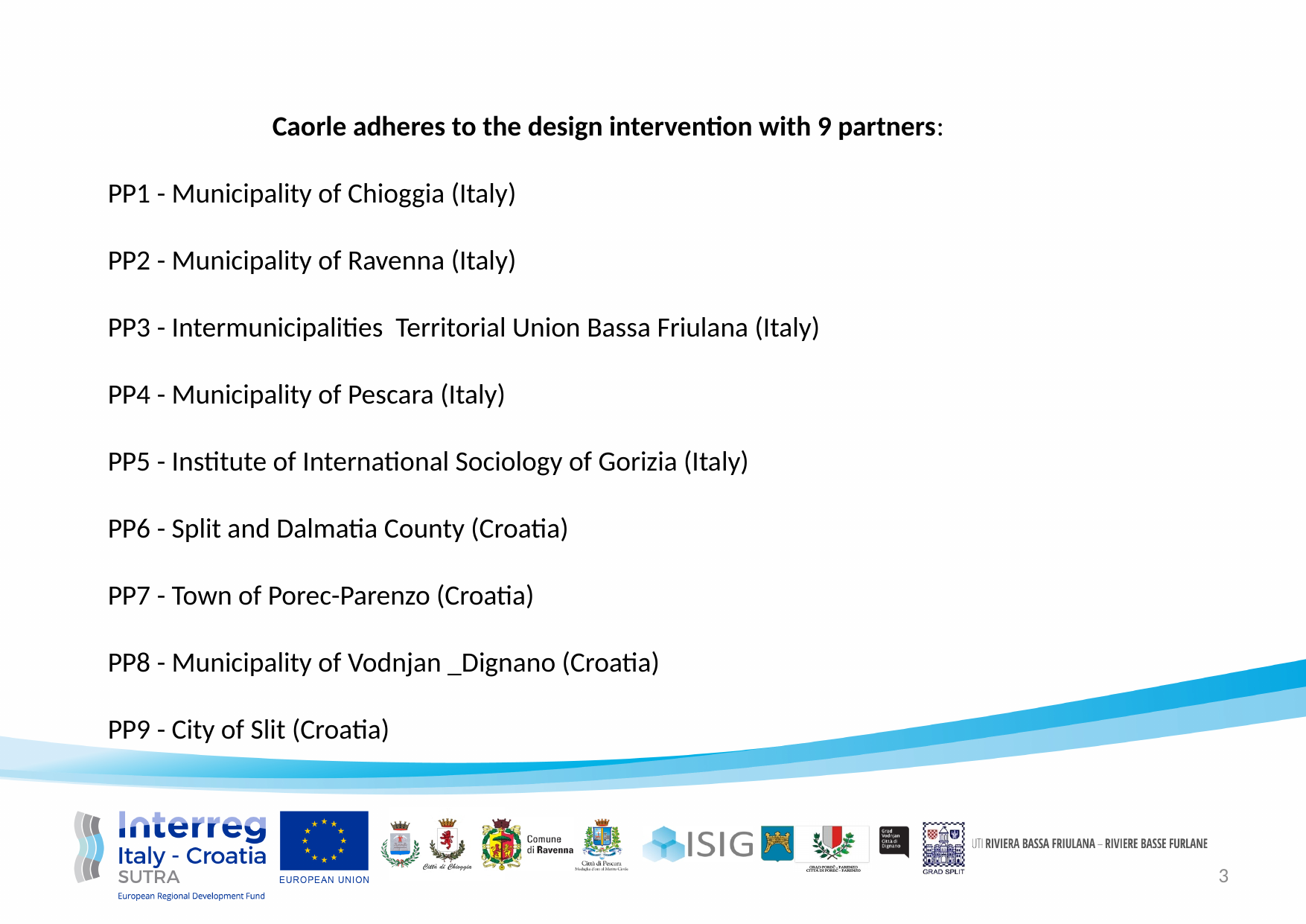

Caorle adheres to the design intervention with 9 partners:

PP1 - Municipality of Chioggia (Italy)

PP2 - Municipality of Ravenna (Italy)

PP3 - Intermunicipalities  Territorial Union Bassa Friulana (Italy)

PP4 - Municipality of Pescara (Italy)

PP5 - Institute of International Sociology of Gorizia (Italy)

PP6 - Split and Dalmatia County (Croatia)

PP7 - Town of Porec-Parenzo (Croatia)

PP8 - Municipality of Vodnjan _Dignano (Croatia)

PP9 - City of Slit (Croatia)

3